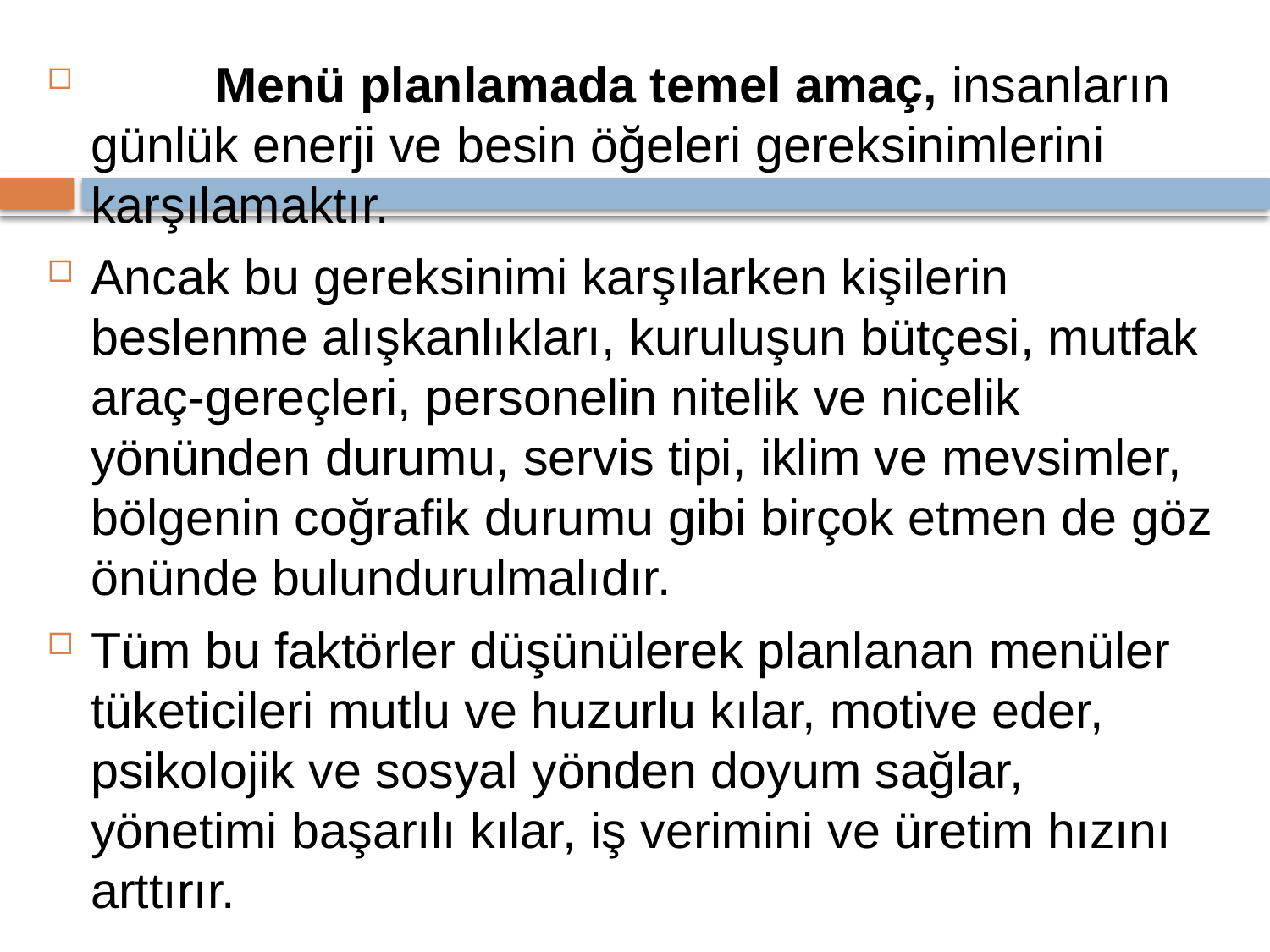

Menü planlamada temel amaç, insanların günlük enerji ve besin öğeleri gereksinimlerini karşılamaktır.
Ancak bu gereksinimi karşılarken kişilerin beslenme alışkanlıkları, kuruluşun bütçesi, mutfak araç-gereçleri, personelin nitelik ve nicelik yönünden durumu, servis tipi, iklim ve mevsimler, bölgenin coğrafik durumu gibi birçok etmen de göz önünde bulundurulmalıdır.
Tüm bu faktörler düşünülerek planlanan menüler tüketicileri mutlu ve huzurlu kılar, motive eder, psikolojik ve sosyal yönden doyum sağlar, yönetimi başarılı kılar, iş verimini ve üretim hızını arttırır.